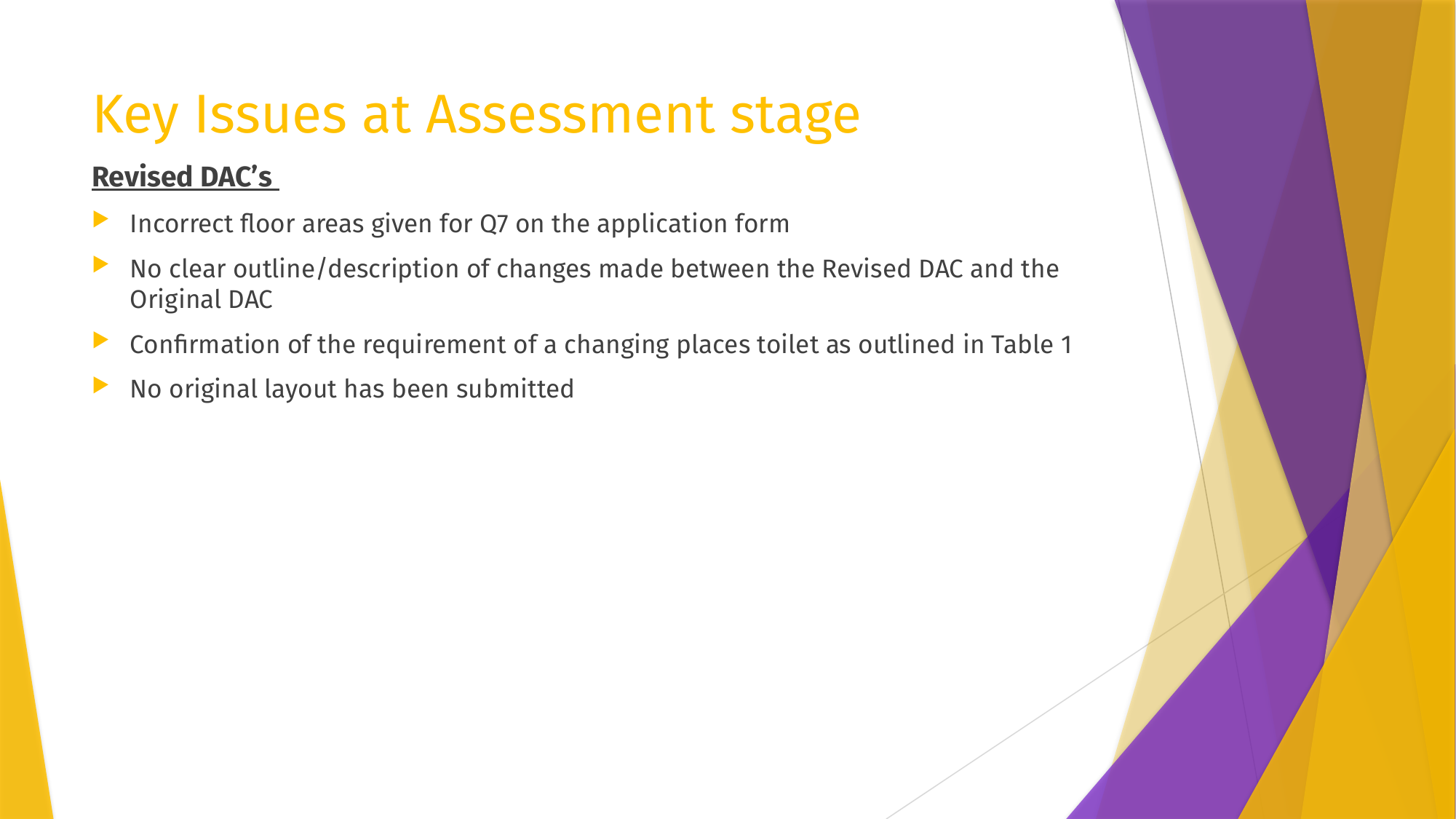

# Key Issues at Assessment stage
Revised DAC’s
Incorrect floor areas given for Q7 on the application form
No clear outline/description of changes made between the Revised DAC and the Original DAC
Confirmation of the requirement of a changing places toilet as outlined in Table 1
No original layout has been submitted